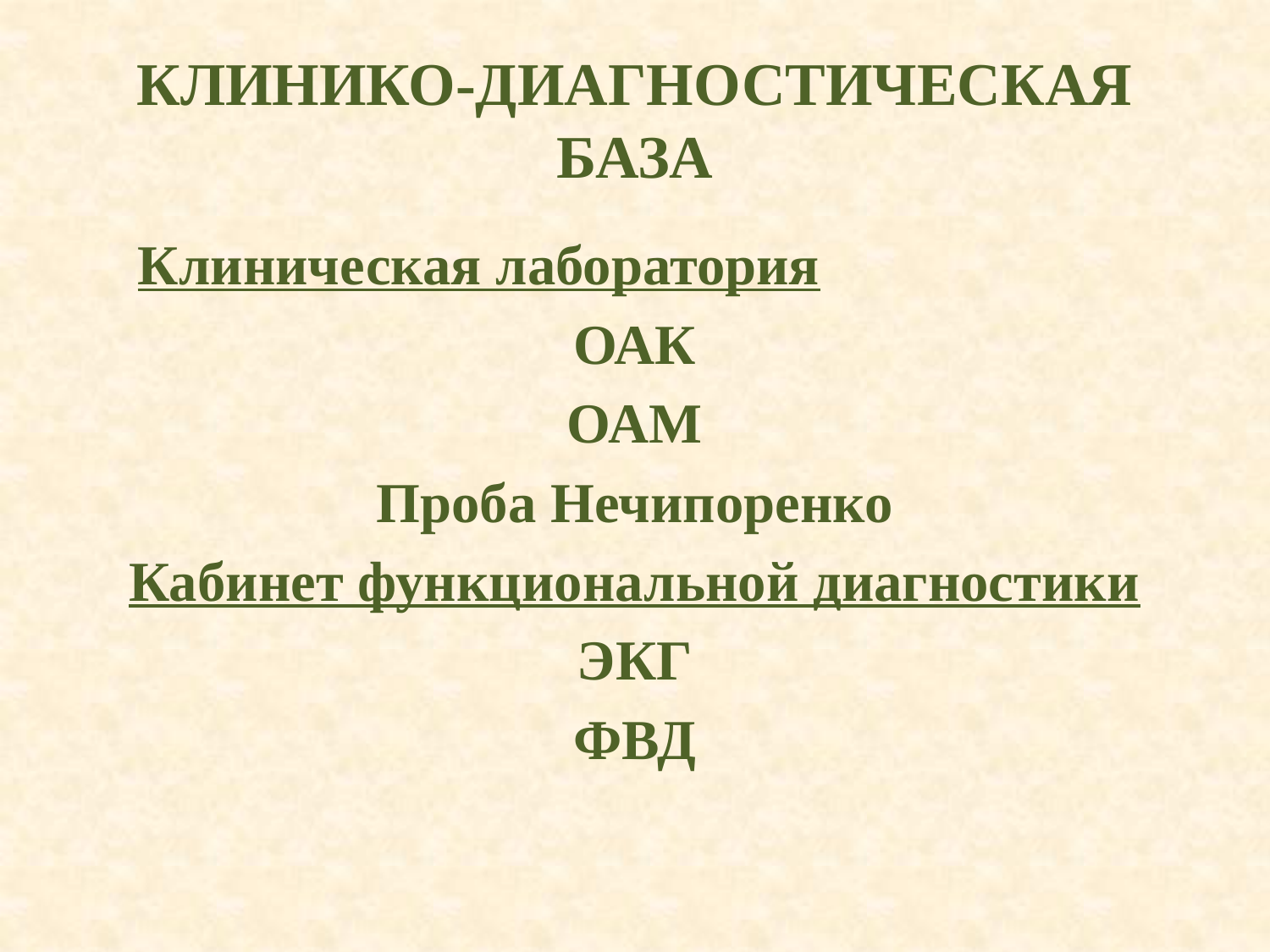

# КЛИНИКО-ДИАГНОСТИЧЕСКАЯ БАЗА
Клиническая лаборатория
ОАК
ОАМ
Проба Нечипоренко
Кабинет функциональной диагностики
ЭКГ
ФВД